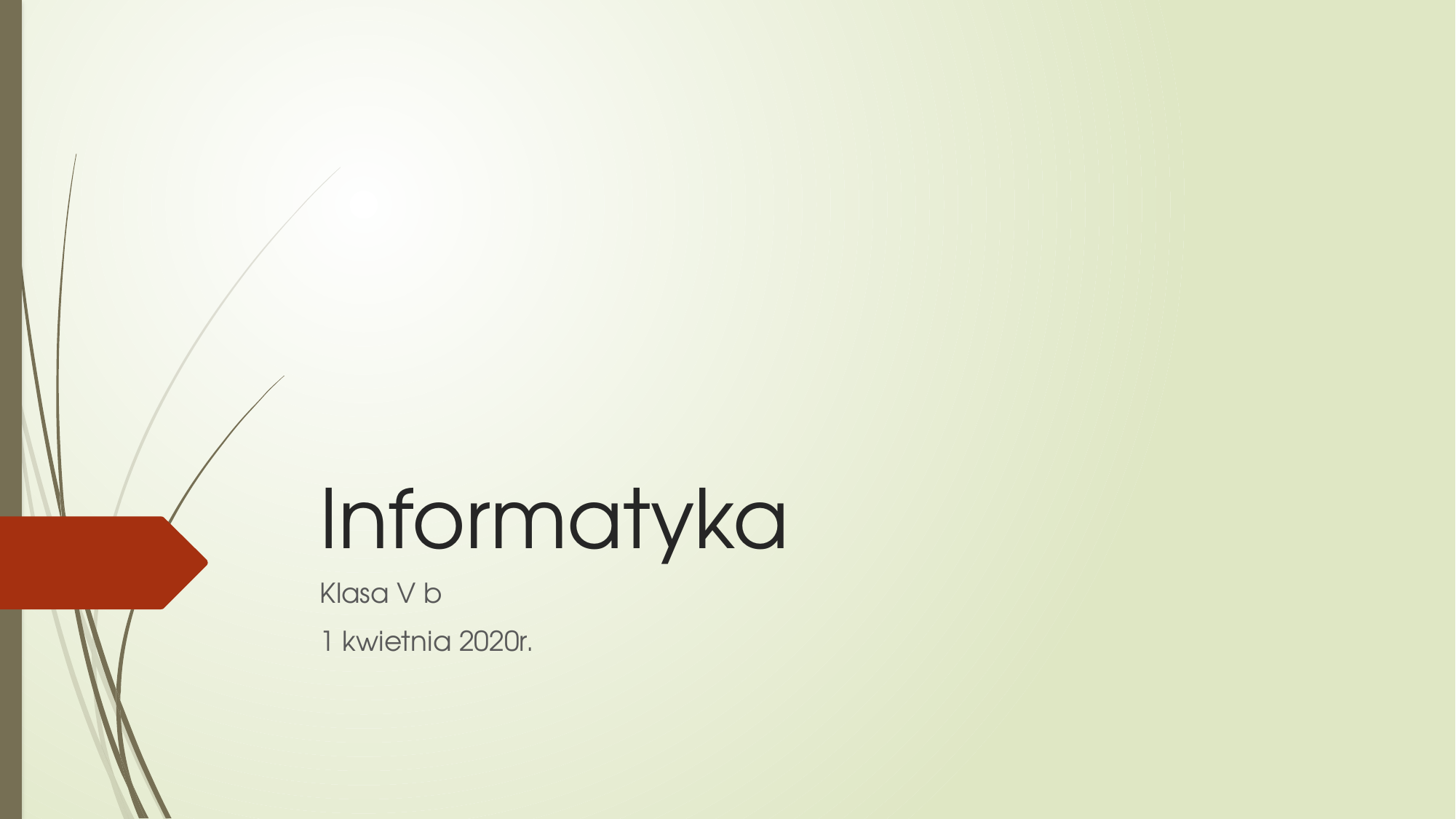

# Informatyka
Klasa V b
1 kwietnia 2020r.